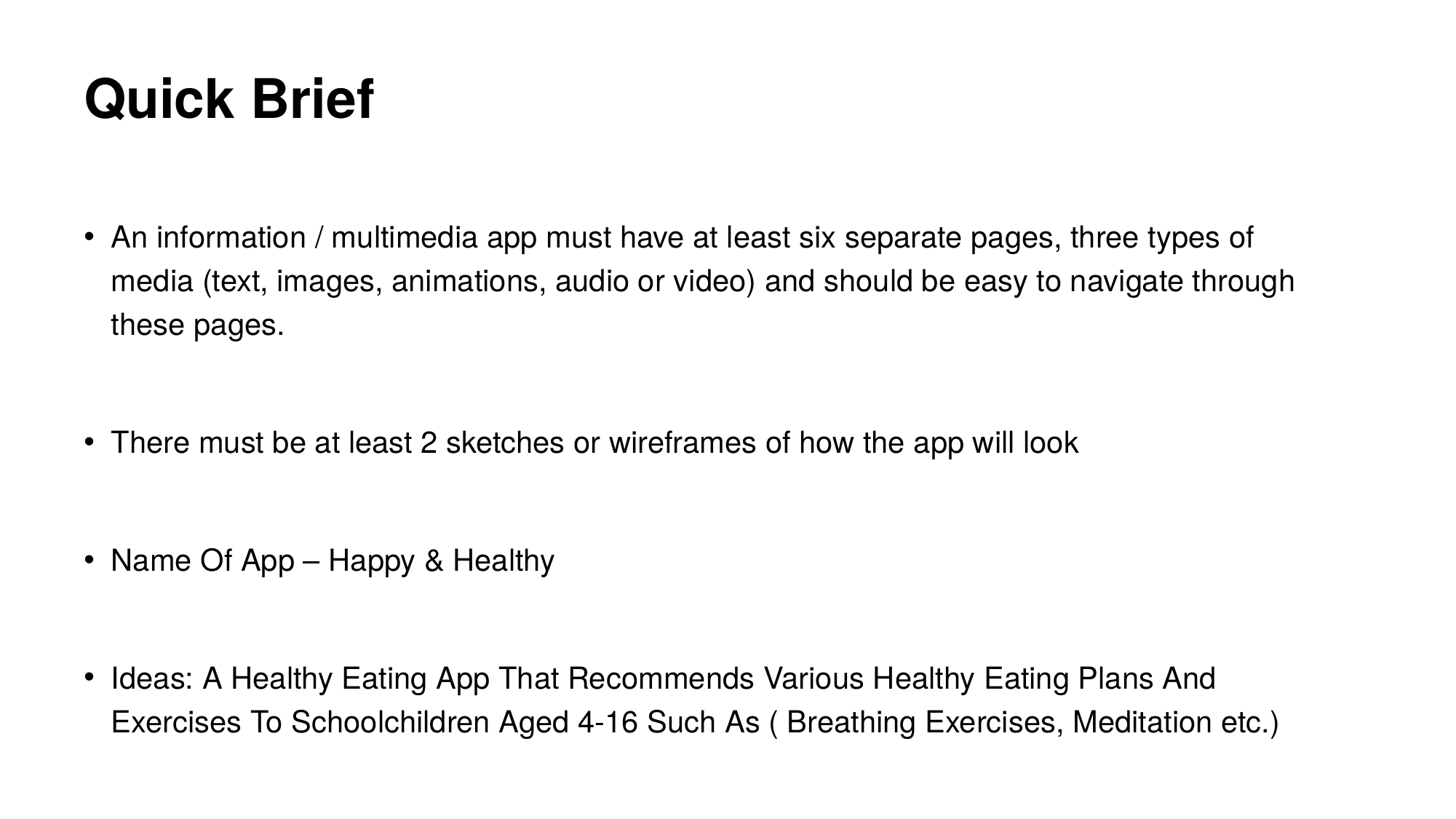

# Quick Brief
An information / multimedia app must have at least six separate pages, three types of media (text, images, animations, audio or video) and should be easy to navigate through these pages.

There must be at least 2 sketches or wireframes of how the app will look

Name Of App – Happy & Healthy

Ideas: A Healthy Eating App That Recommends Various Healthy Eating Plans And Exercises To Schoolchildren Aged 4-16 Such As ( Breathing Exercises, Meditation etc.)